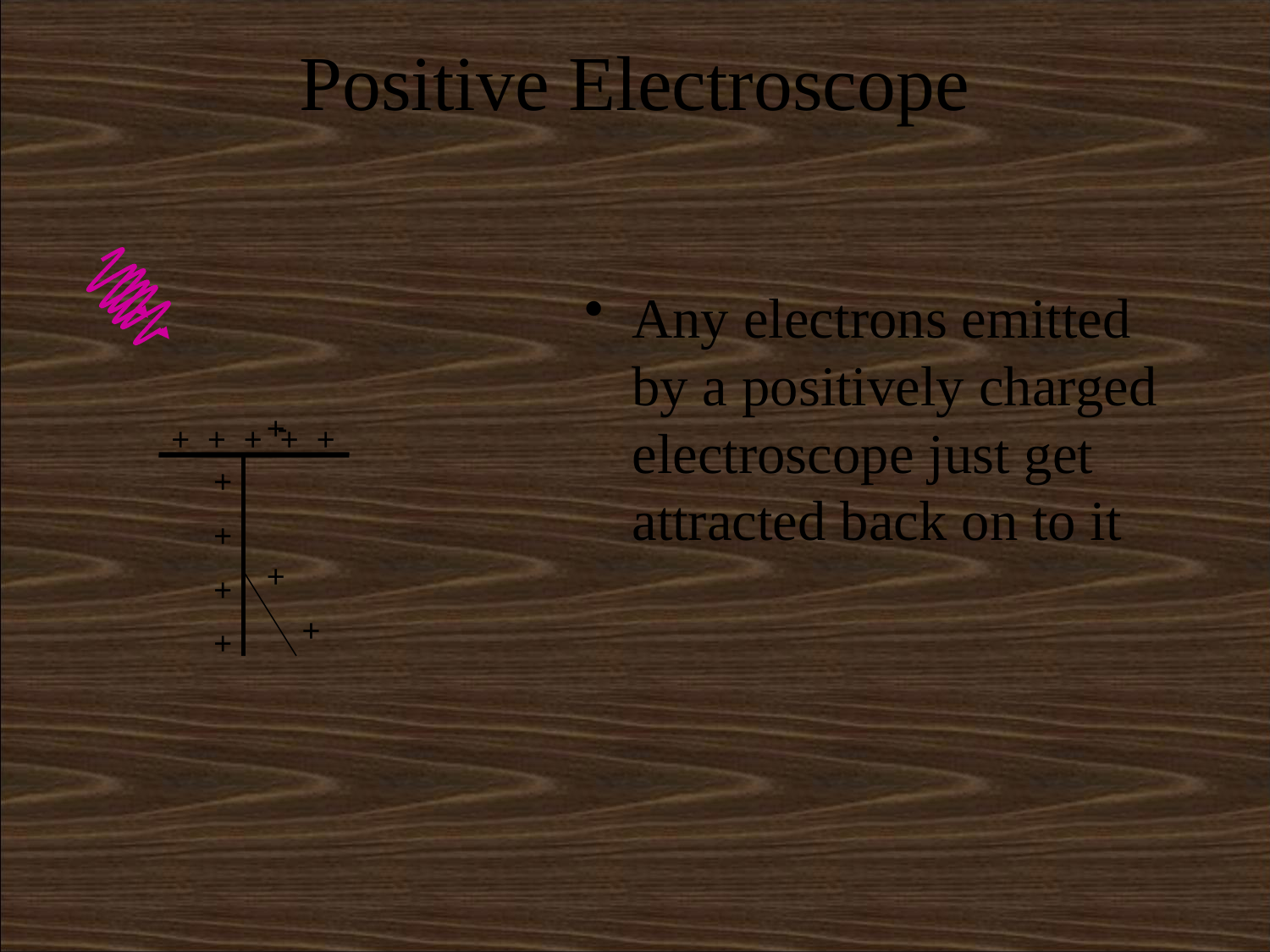

# Positive Electroscope

Any electrons emitted by a positively charged electroscope just get attracted back on to it

+
-
+  +  +  +  +

+
+
+
+

+
    +